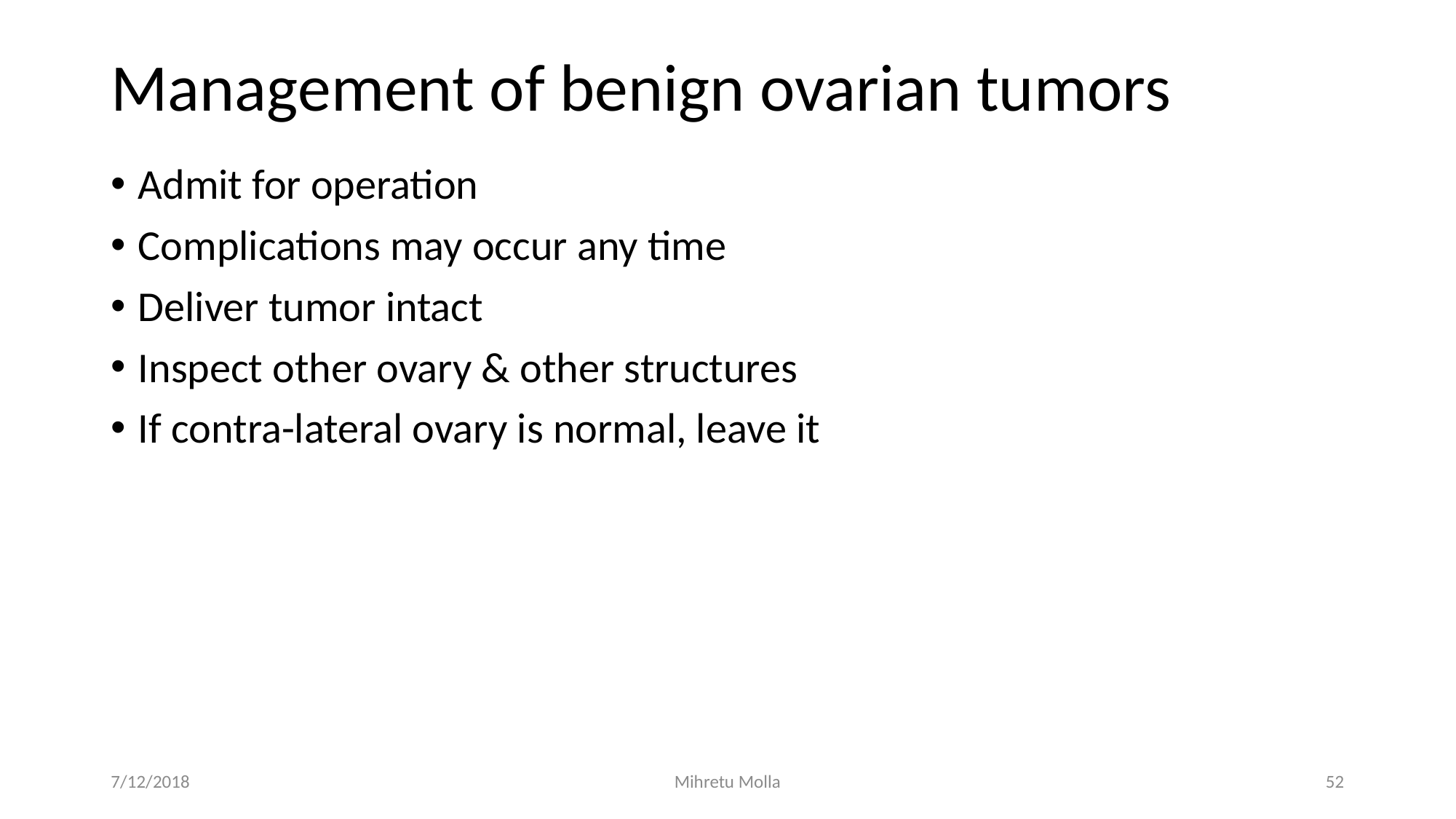

# Management of benign ovarian tumors
Admit for operation
Complications may occur any time
Deliver tumor intact
Inspect other ovary & other structures
If contra-lateral ovary is normal, leave it
7/12/2018
Mihretu Molla
52